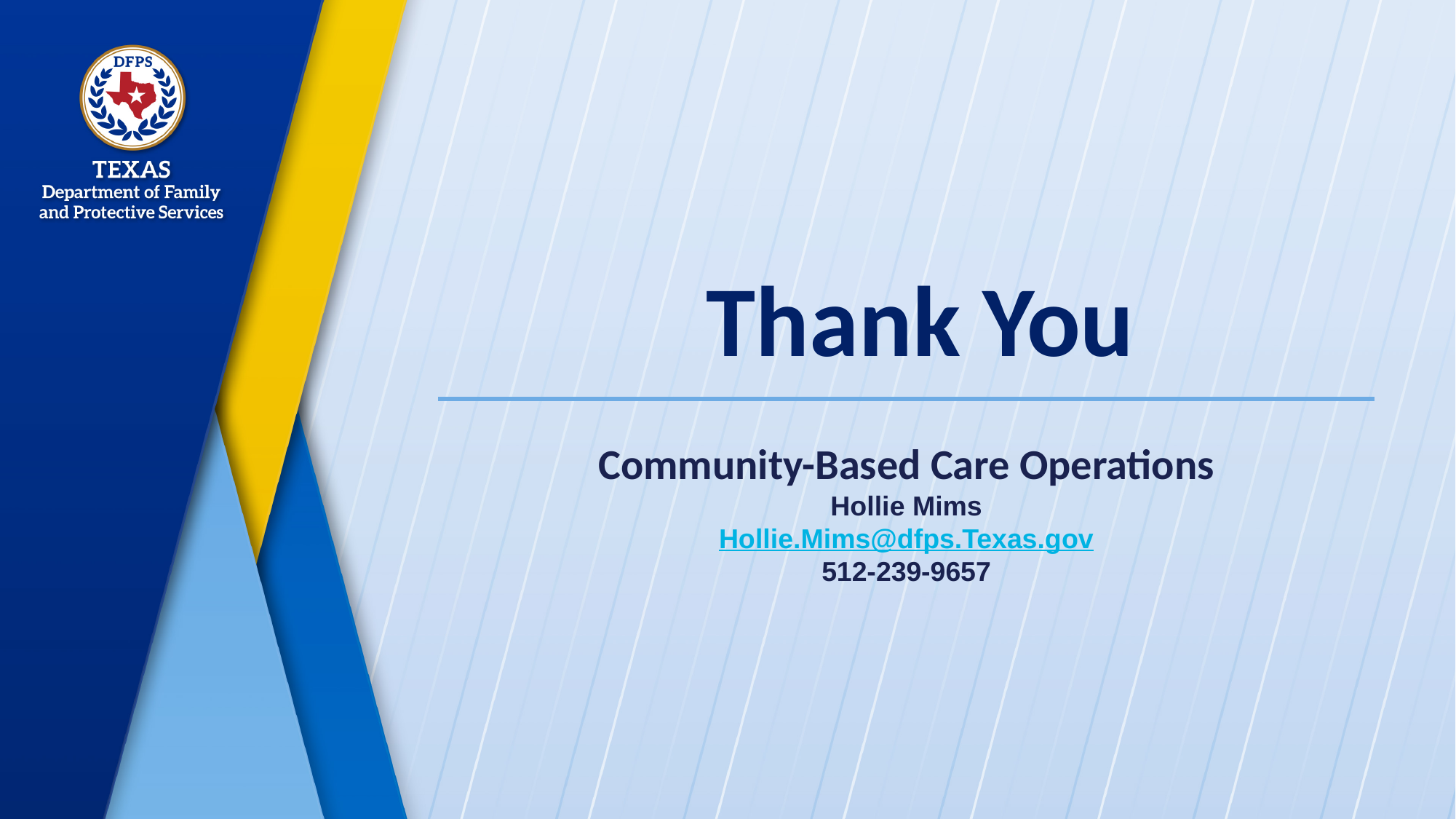

# Thank You
Community-Based Care Operations
Hollie Mims
Hollie.Mims@dfps.Texas.gov
512-239-9657